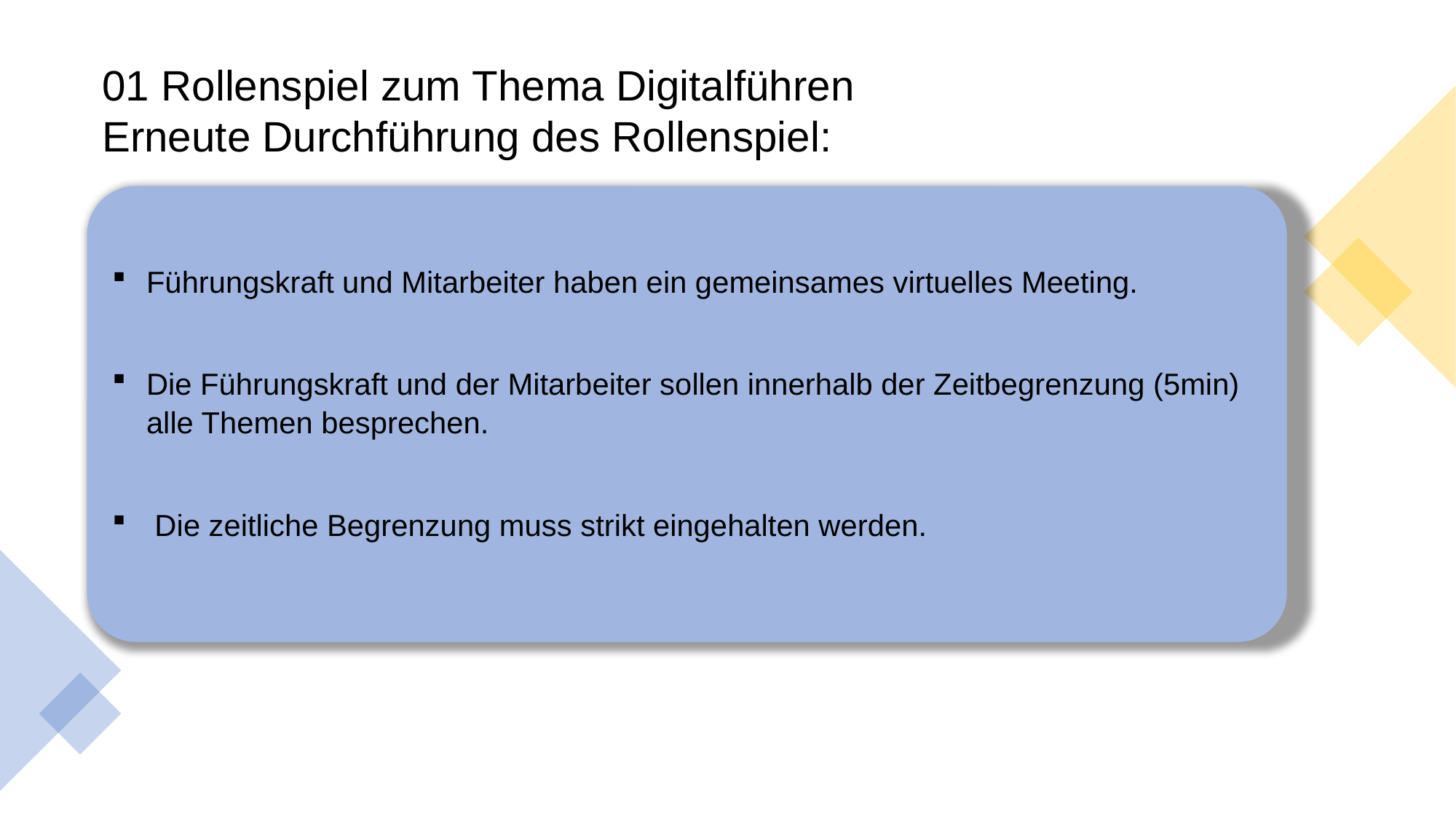

01 Rollenspiel zum Thema Digitalführen
Erneute Durchführung des Rollenspiel:

Führungskraft und Mitarbeiter haben ein gemeinsames virtuelles Meeting.

Die Führungskraft und der Mitarbeiter sollen innerhalb der Zeitbegrenzung (5min) alle Themen besprechen.

 Die zeitliche Begrenzung muss strikt eingehalten werden.